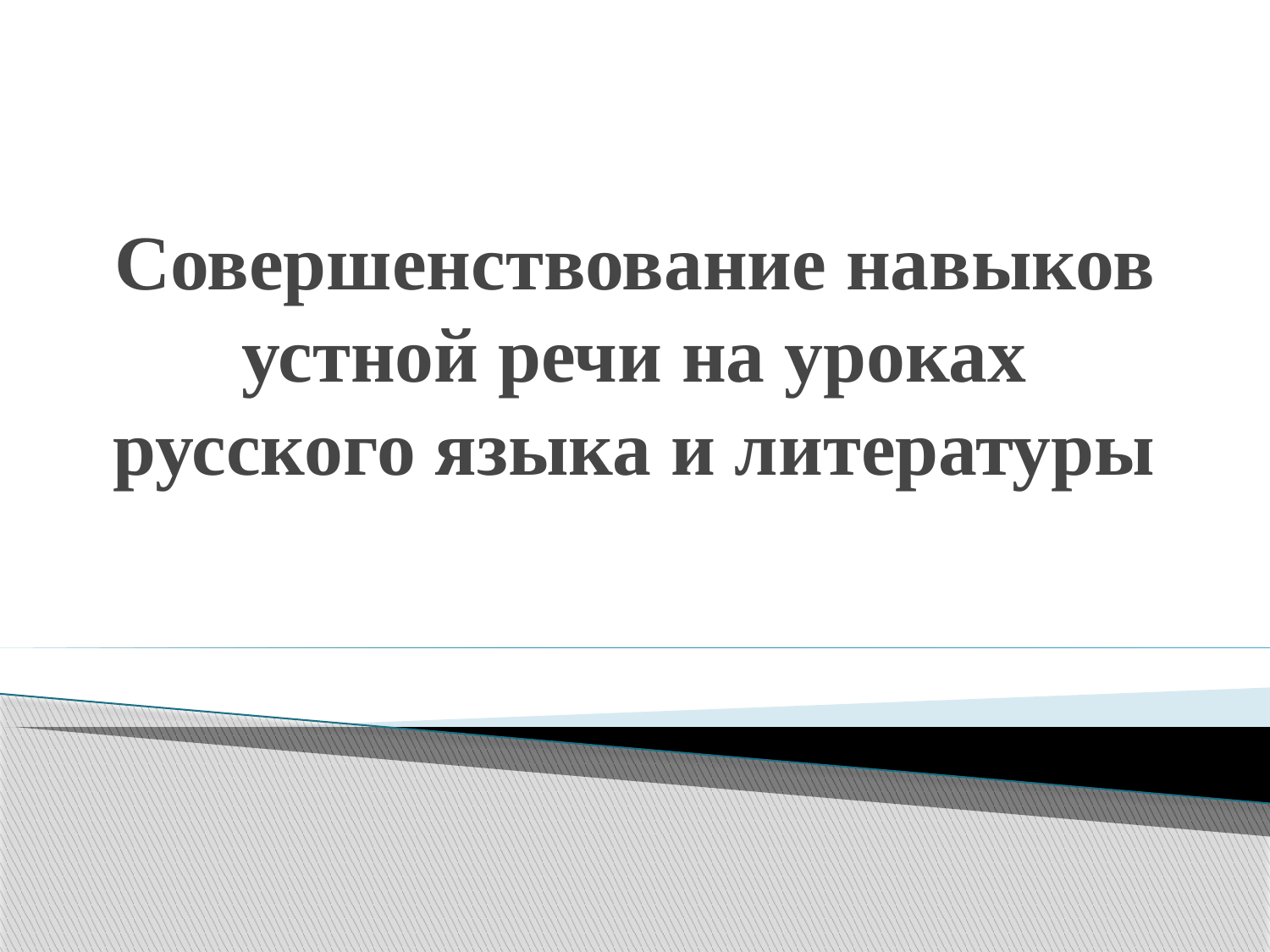

# Совершенствование навыков устной речи на уроках русского языка и литературы